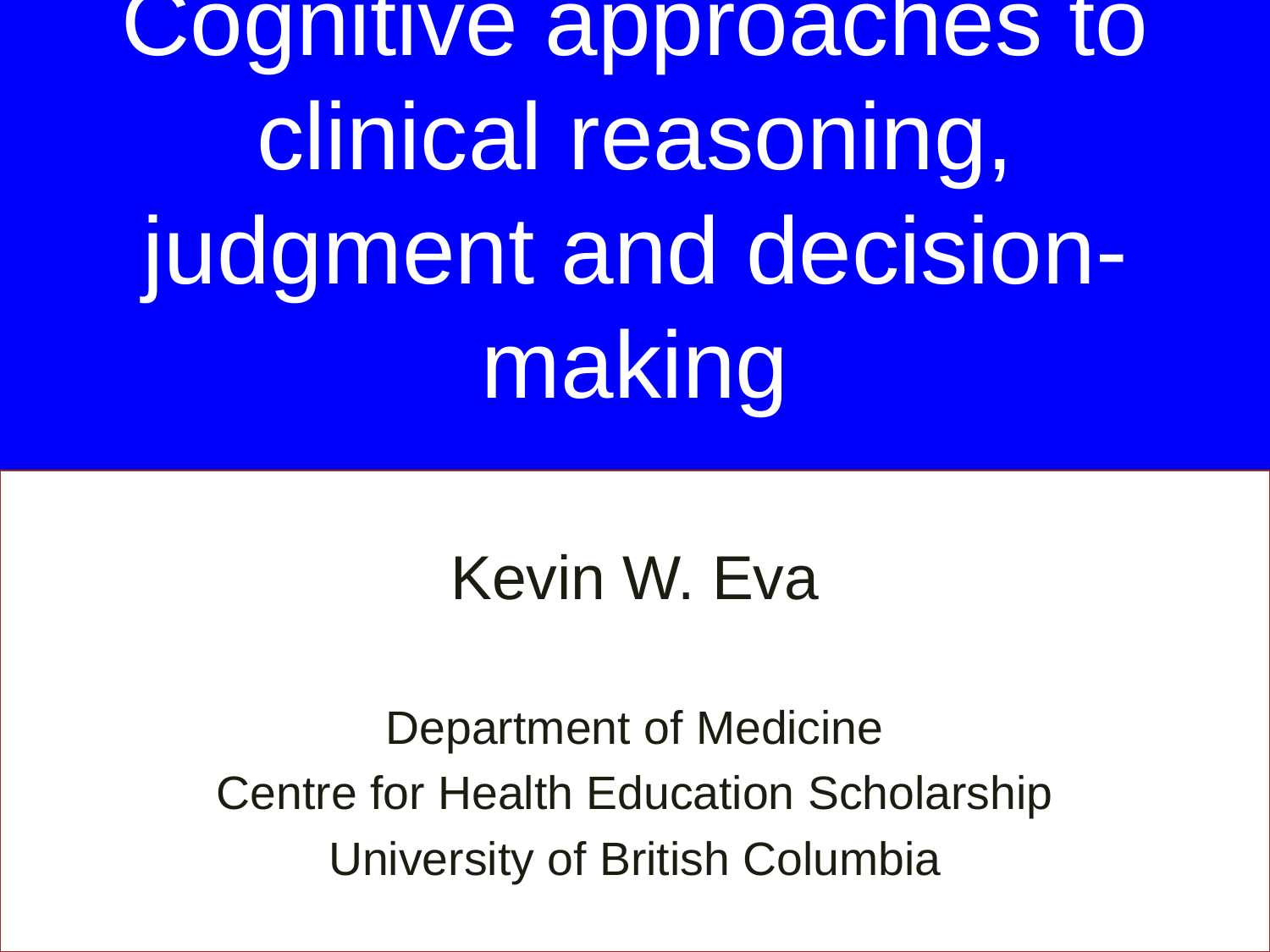

# Cognitive approaches to clinical reasoning, judgment and decision-making

Kevin W. Eva

Department of Medicine
Centre for Health Education Scholarship
University of British Columbia